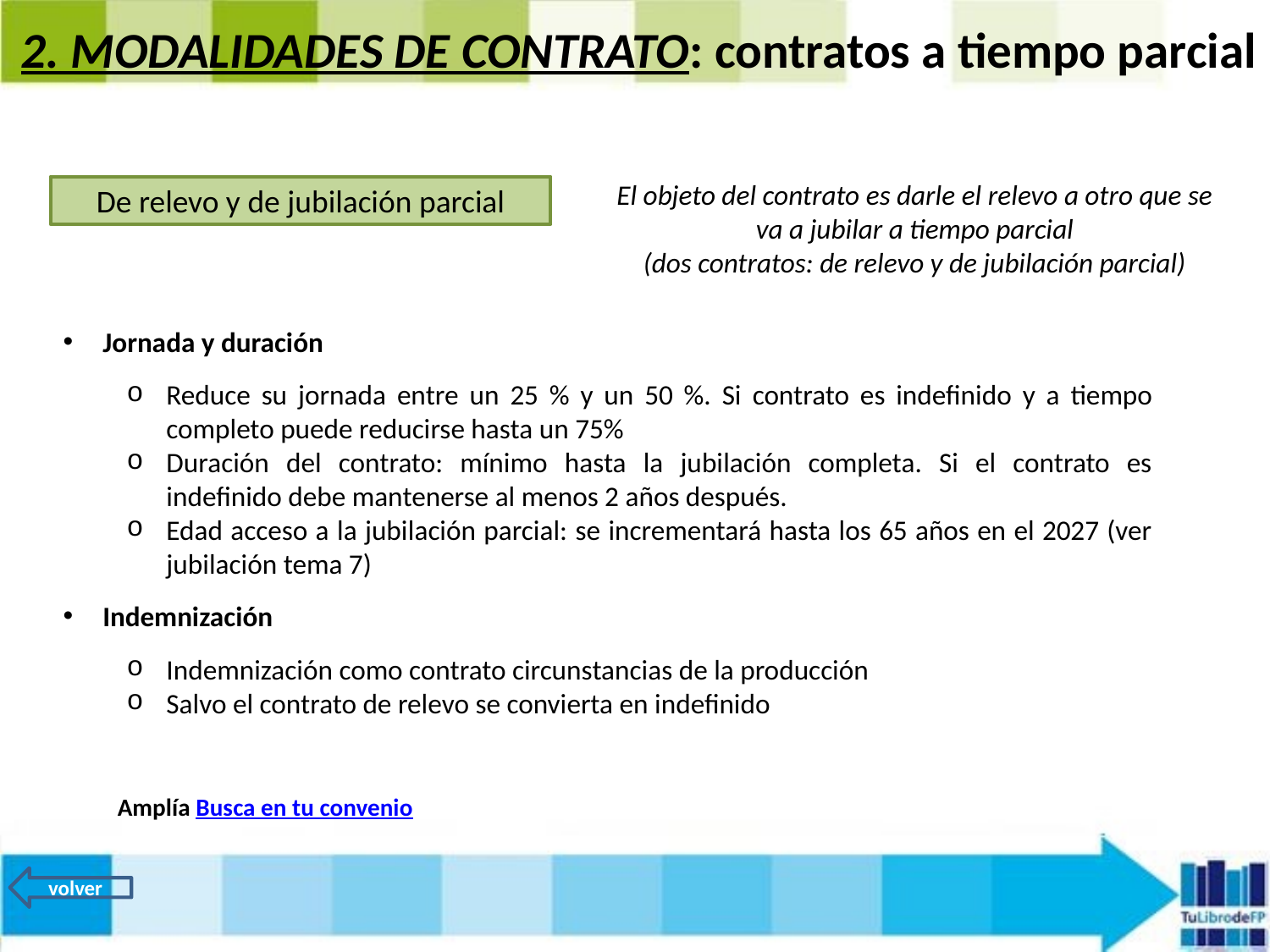

2. MODALIDADES DE CONTRATO: contratos a tiempo parcial
El objeto del contrato es darle el relevo a otro que se va a jubilar a tiempo parcial
(dos contratos: de relevo y de jubilación parcial)
De relevo y de jubilación parcial

Jornada y duración

Reduce su jornada entre un 25 % y un 50 %. Si contrato es indefinido y a tiempo completo puede reducirse hasta un 75%
Duración del contrato: mínimo hasta la jubilación completa. Si el contrato es indefinido debe mantenerse al menos 2 años después.
Edad acceso a la jubilación parcial: se incrementará hasta los 65 años en el 2027 (ver jubilación tema 7)

Indemnización

Indemnización como contrato circunstancias de la producción
Salvo el contrato de relevo se convierta en indefinido
Amplía Busca en tu convenio
volver